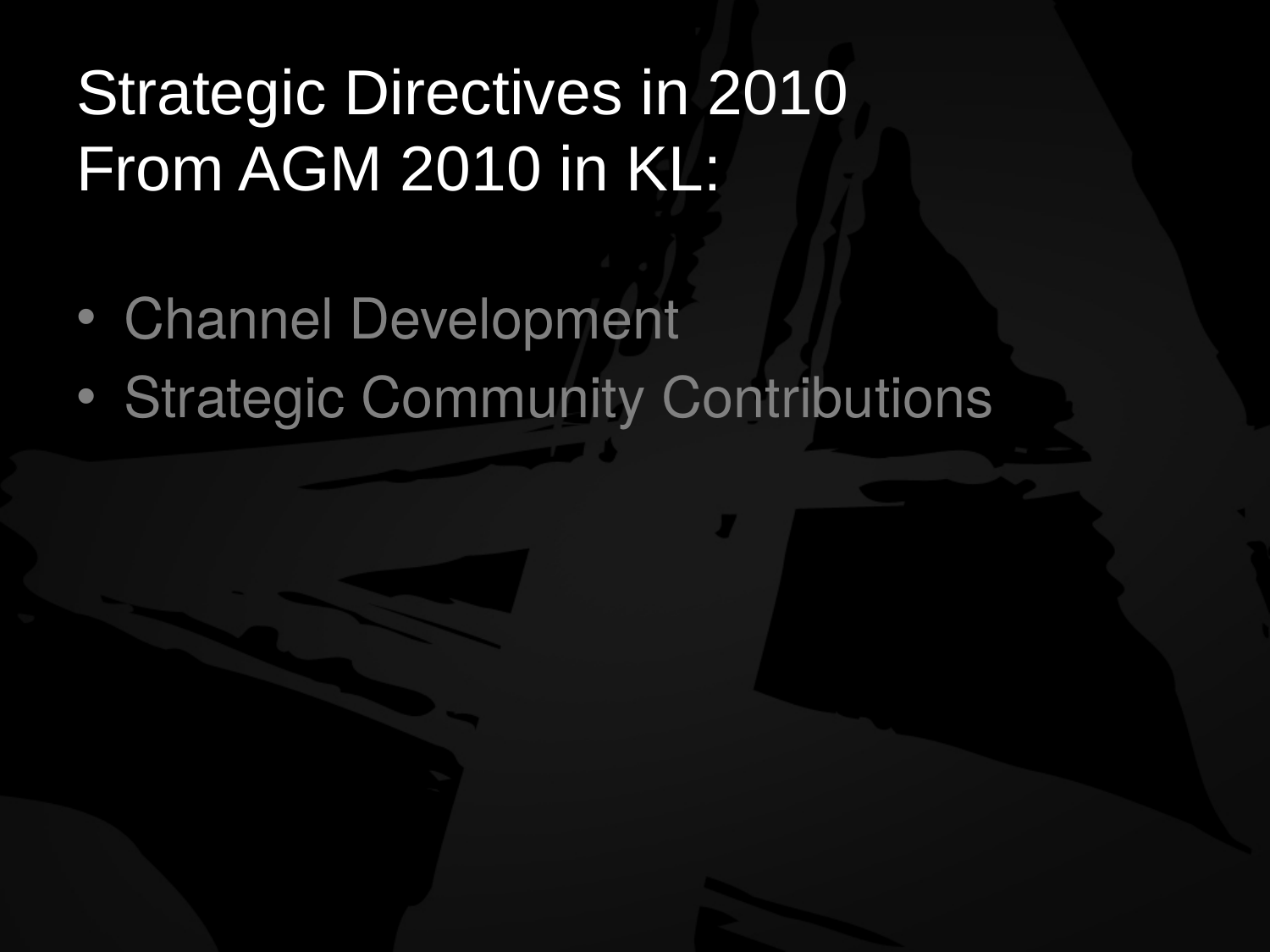

# Strategic Directives in 2010 From AGM 2010 in KL:
Channel Development
Strategic Community Contributions